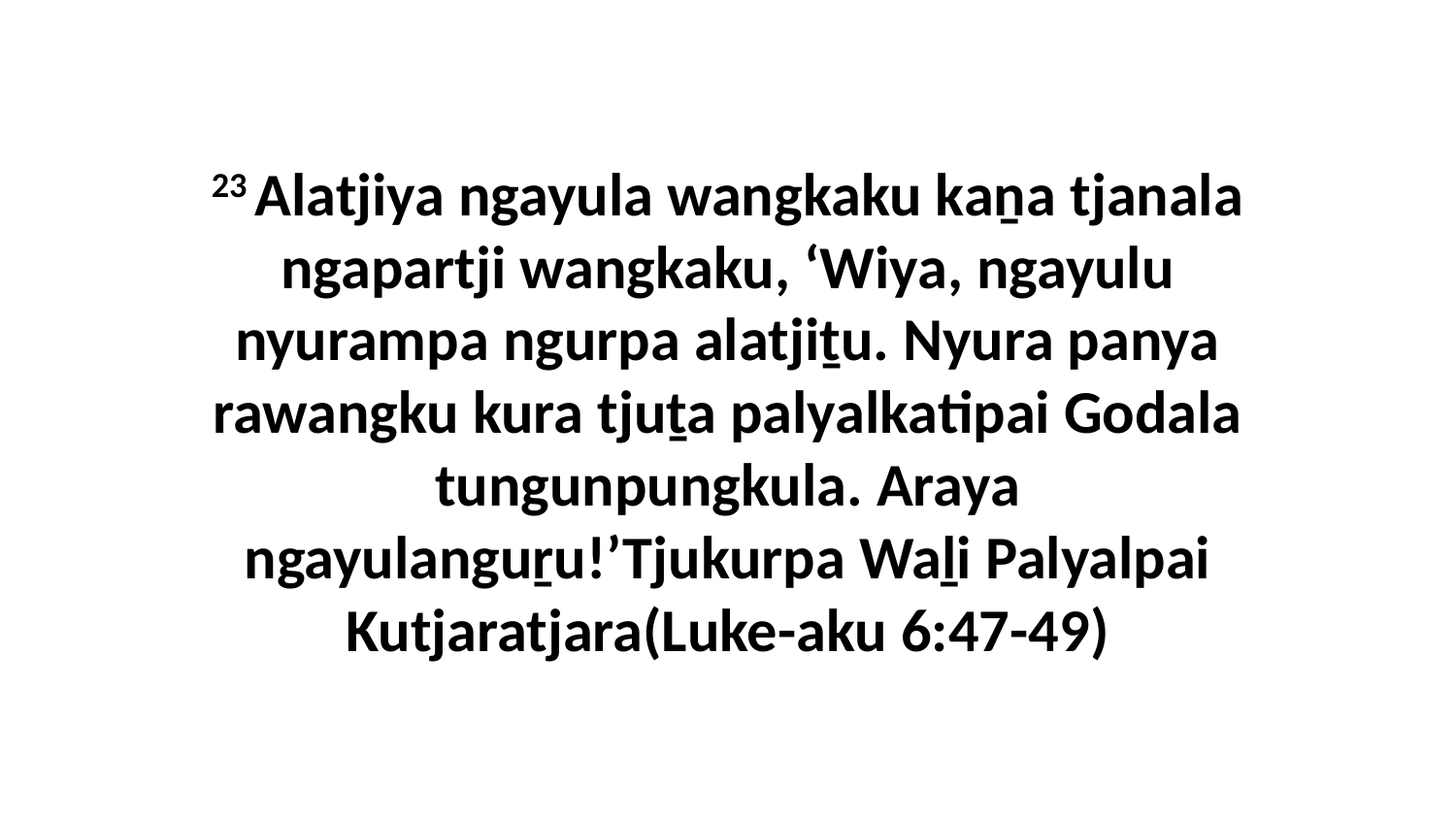

23 Alatjiya ngayula wangkaku kaṉa tjanala ngapartji wangkaku, ‘Wiya, ngayulu nyurampa ngurpa alatjiṯu. Nyura panya rawangku kura tjuṯa palyalkatipai Godala tungunpungkula. Araya ngayulanguṟu!’Tjukurpa Waḻi Palyalpai Kutjaratjara(Luke-aku 6:47-49)